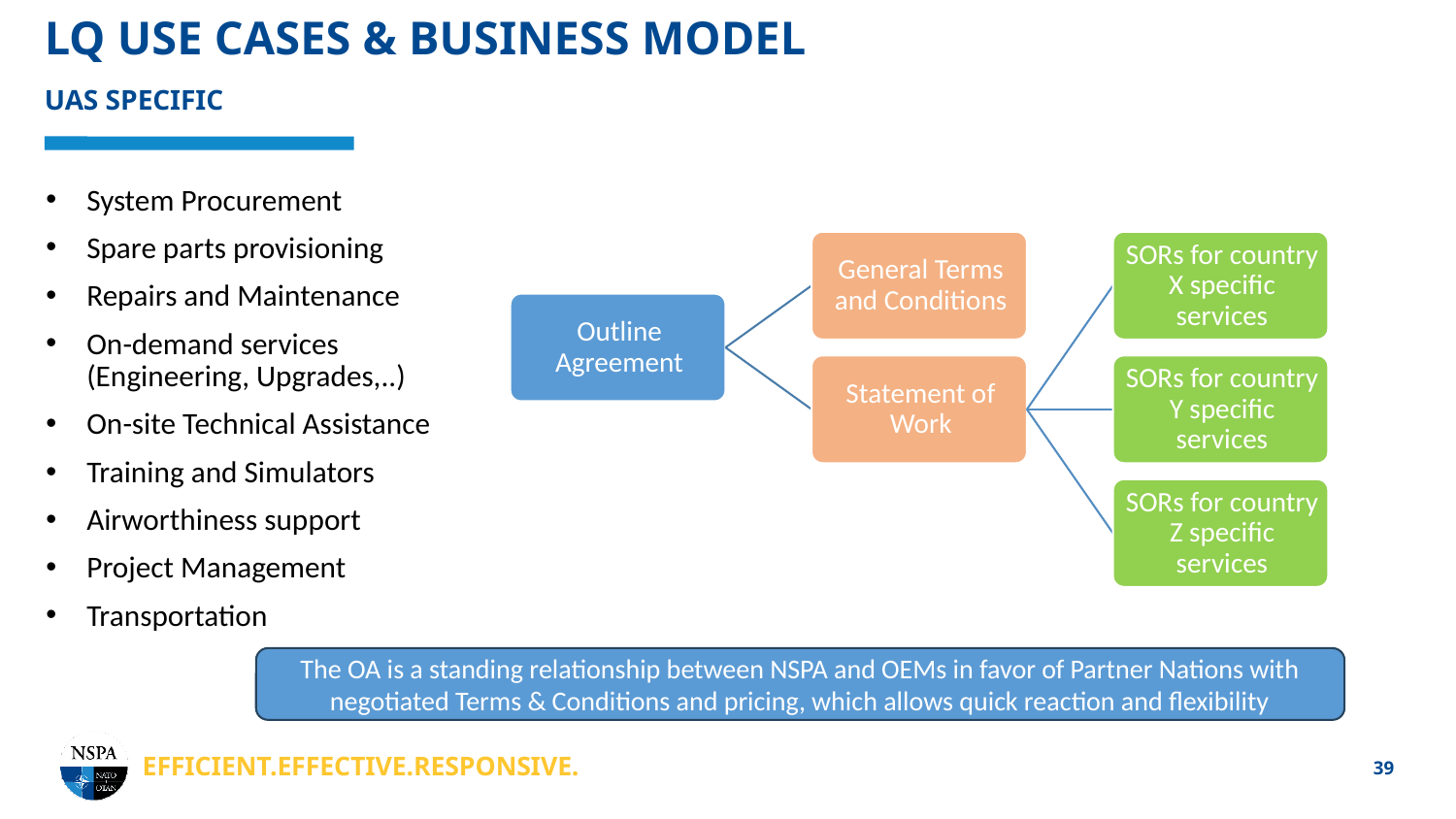

LQ Use cases & Business Model
UAS SPECIFIC
SOW Procurement
Outline Agreement

General Terms and Conditions

Statement of Work

SORs for country X specific services

SORs for country Y specific services

SORs for country Z specific services
System Procurement
Spare parts provisioning
Repairs and Maintenance
On-demand services (Engineering, Upgrades,..)
On-site Technical Assistance
Training and Simulators
Airworthiness support
Project Management
Transportation
The OA is a standing relationship between NSPA and OEMs in favor of Partner Nations with negotiated Terms & Conditions and pricing, which allows quick reaction and flexibility